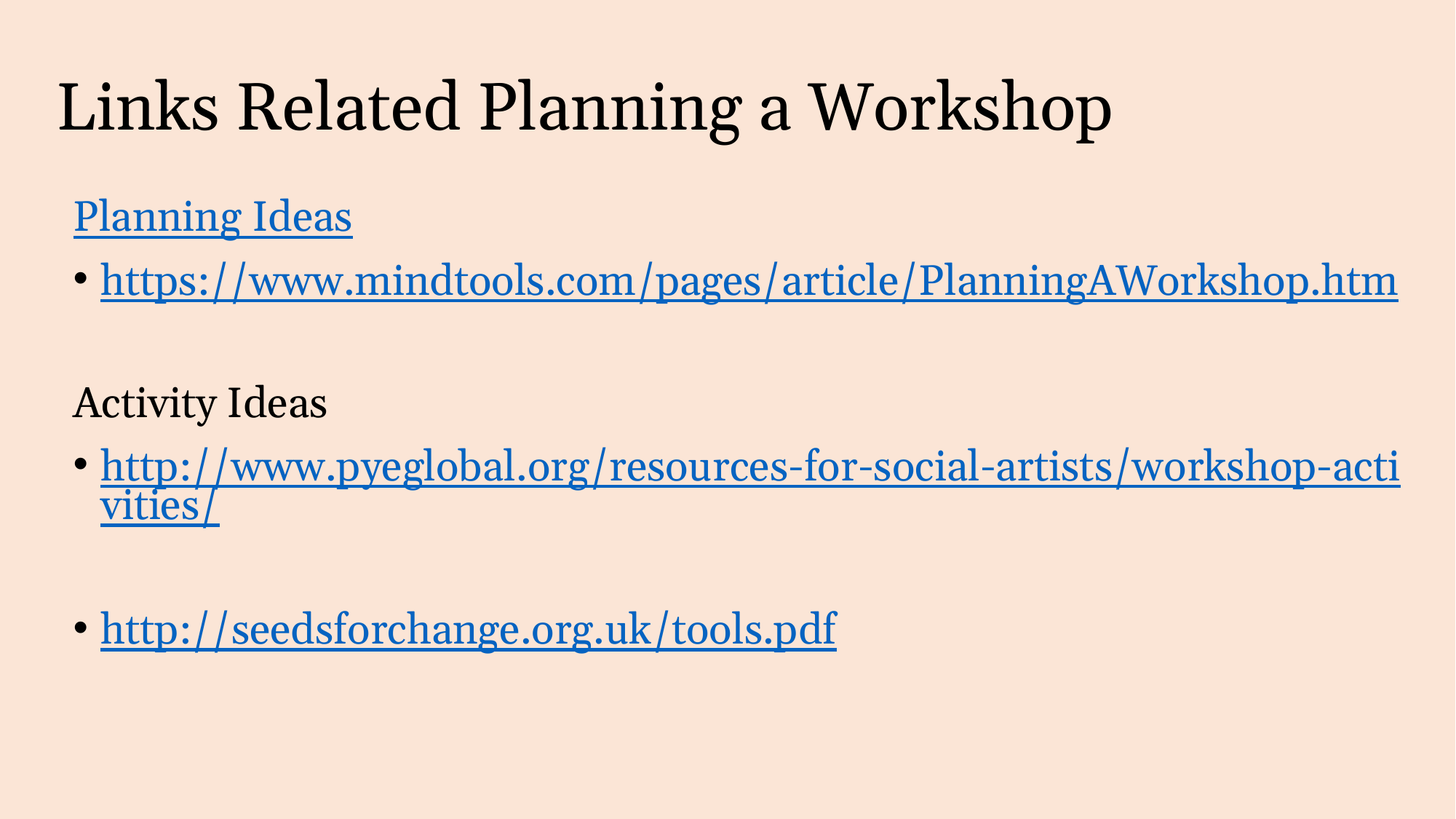

# Links Related Planning a Workshop
Planning Ideas
https://www.mindtools.com/pages/article/PlanningAWorkshop.htm

Activity Ideas
http://www.pyeglobal.org/resources-for-social-artists/workshop-activities/

http://seedsforchange.org.uk/tools.pdf